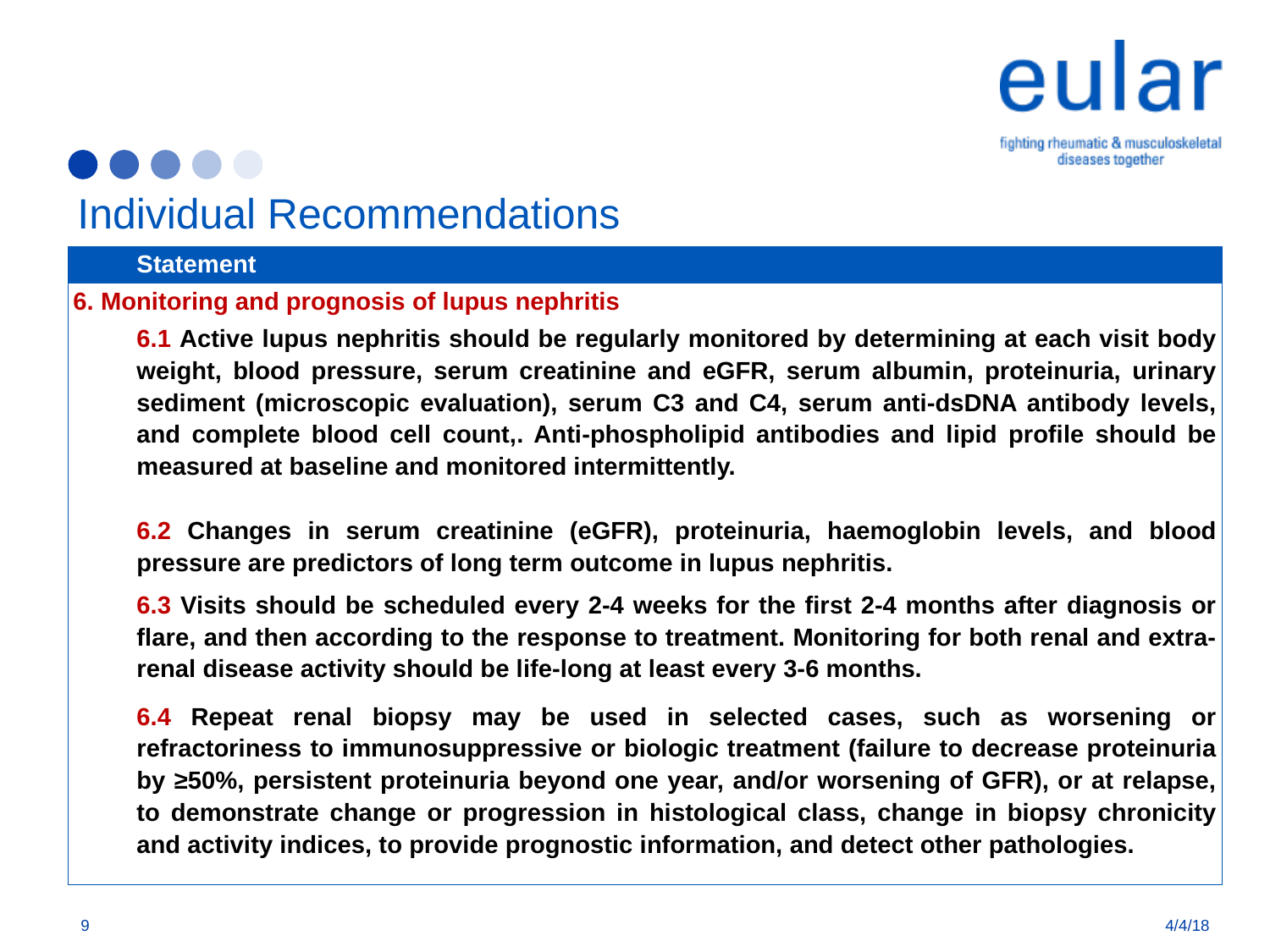

# Individual Recommendations
| Statement |
| --- |
| 6. Monitoring and prognosis of lupus nephritis 6.1 Active lupus nephritis should be regularly monitored by determining at each visit body weight, blood pressure, serum creatinine and eGFR, serum albumin, proteinuria, urinary sediment (microscopic evaluation), serum C3 and C4, serum anti-dsDNA antibody levels, and complete blood cell count,. Anti-phospholipid antibodies and lipid profile should be measured at baseline and monitored intermittently. |
| 6.2 Changes in serum creatinine (eGFR), proteinuria, haemoglobin levels, and blood pressure are predictors of long term outcome in lupus nephritis. |
| 6.3 Visits should be scheduled every 2-4 weeks for the first 2-4 months after diagnosis or flare, and then according to the response to treatment. Monitoring for both renal and extra-renal disease activity should be life-long at least every 3-6 months. |
| 6.4 Repeat renal biopsy may be used in selected cases, such as worsening or refractoriness to immunosuppressive or biologic treatment (failure to decrease proteinuria by ≥50%, persistent proteinuria beyond one year, and/or worsening of GFR), or at relapse, to demonstrate change or progression in histological class, change in biopsy chronicity and activity indices, to provide prognostic information, and detect other pathologies. |
9
4/4/18